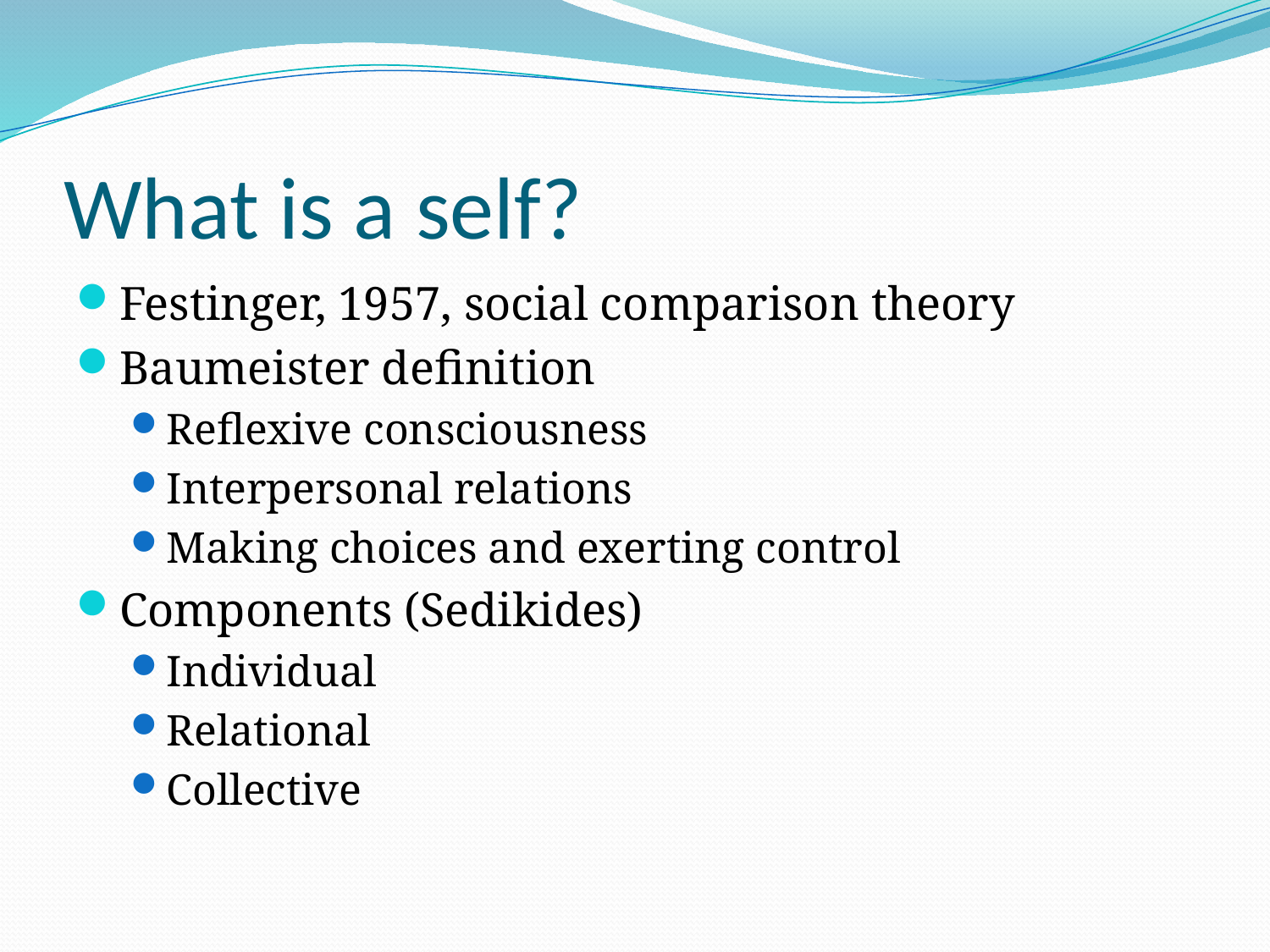

# What is a self?
Festinger, 1957, social comparison theory
Baumeister definition
Reflexive consciousness
Interpersonal relations
Making choices and exerting control
Components (Sedikides)
Individual
Relational
Collective